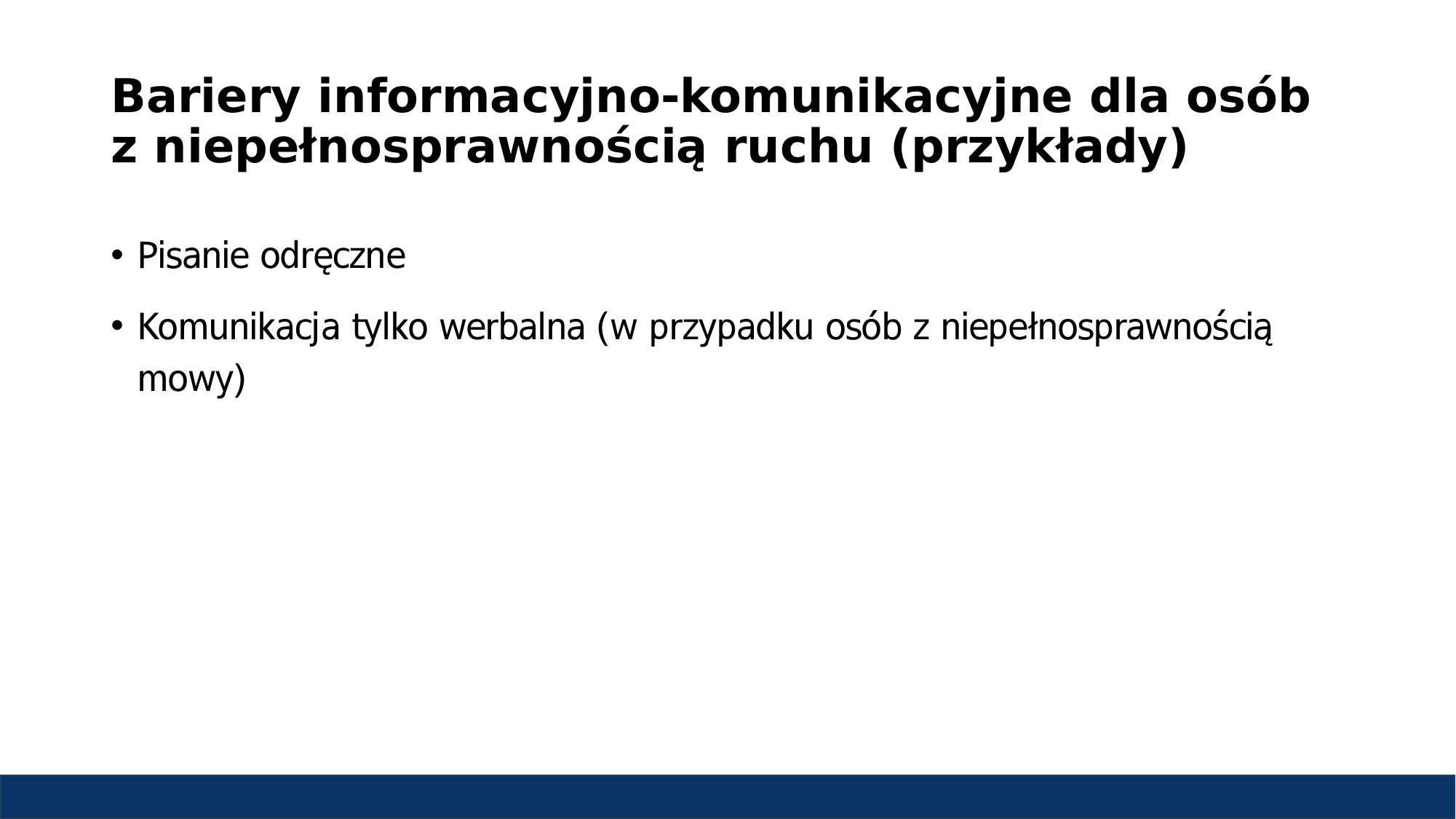

# Bariery informacyjno-komunikacyjne dla osób z niepełnosprawnością ruchu (przykłady)
Pisanie odręczne
Komunikacja tylko werbalna (w przypadku osób z niepełnosprawnością mowy)